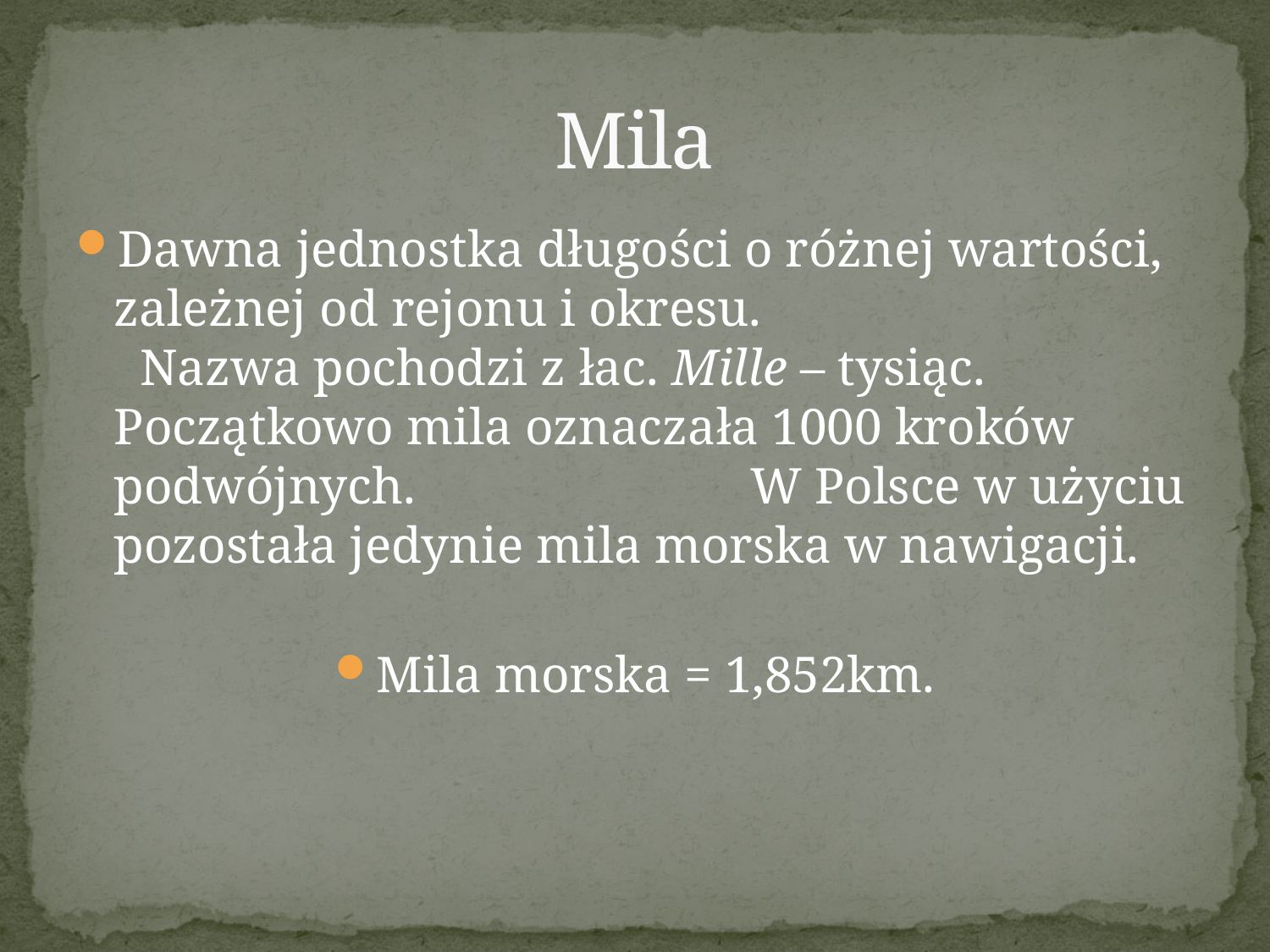

# Mila
Dawna jednostka długości o różnej wartości, zależnej od rejonu i okresu.                                    Nazwa pochodzi z łac. Mille – tysiąc. Początkowo mila oznaczała 1000 kroków podwójnych.                          W Polsce w użyciu pozostała jedynie mila morska w nawigacji.
Mila morska = 1,852km.